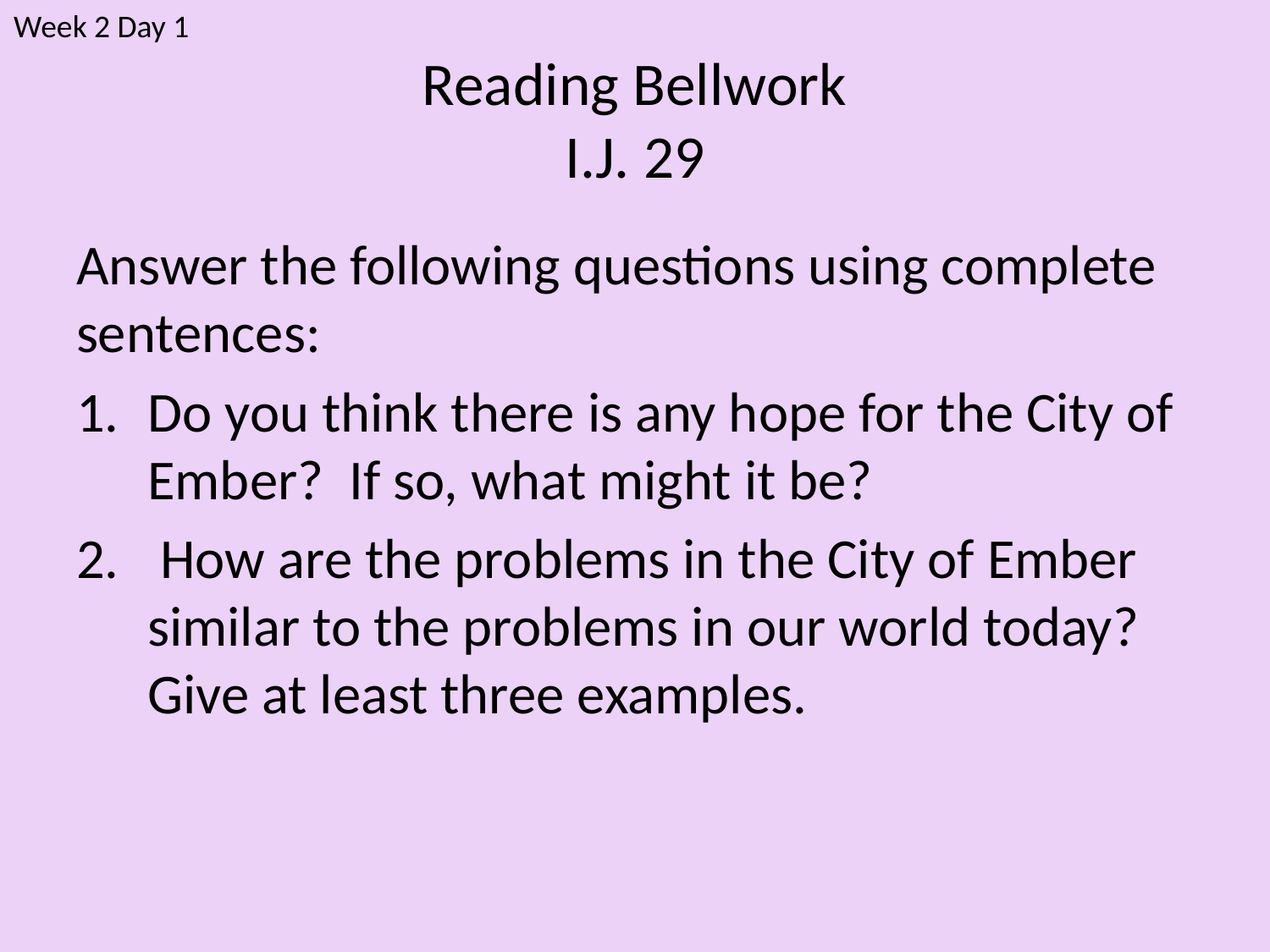

Week 2 Day 1
# Reading Bellwork I.J. 29
Answer the following questions using complete sentences:
Do you think there is any hope for the City of Ember?  If so, what might it be?
 How are the problems in the City of Ember similar to the problems in our world today?  Give at least three examples.